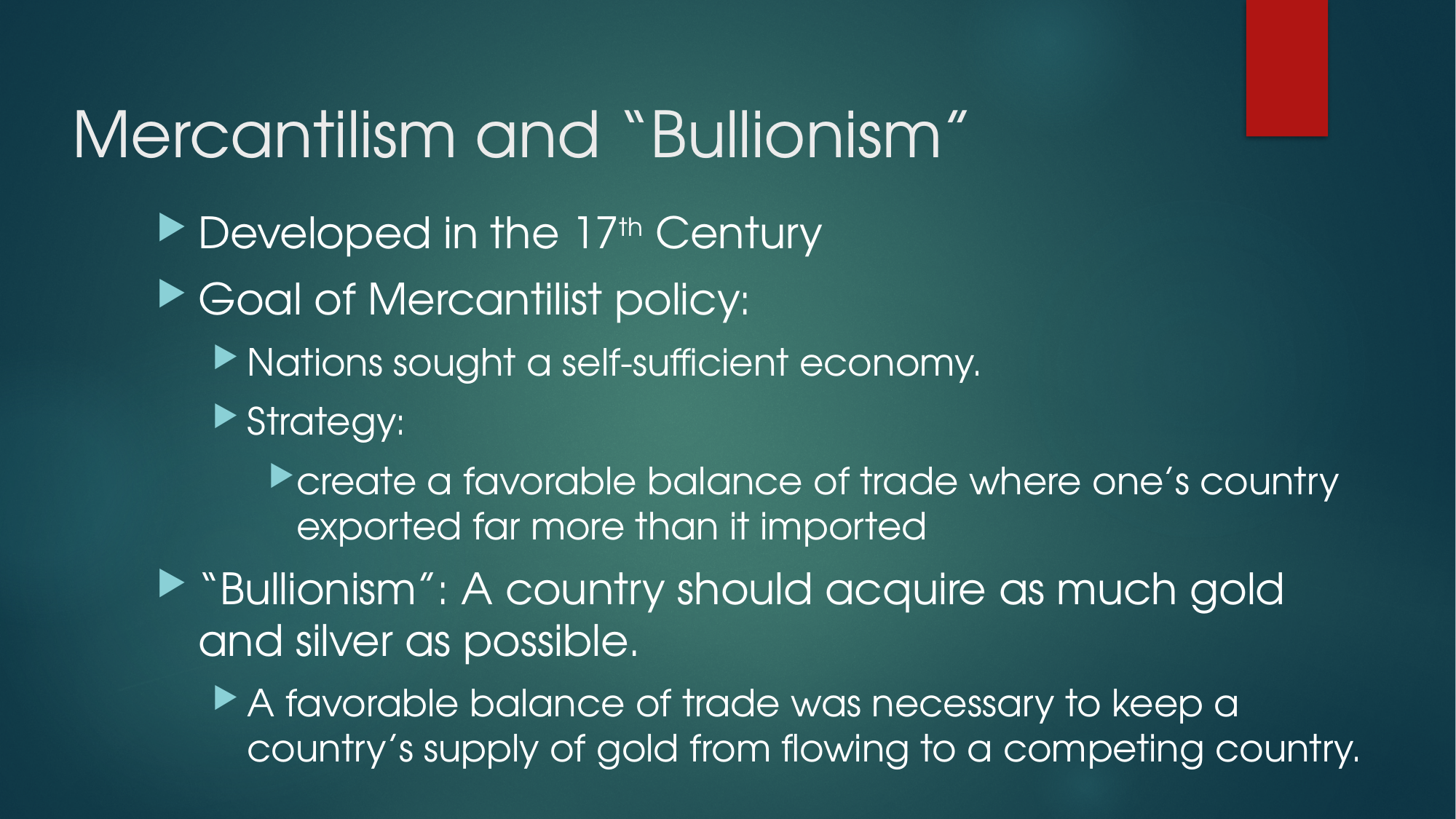

# Mercantilism and “Bullionism”
Developed in the 17th Century
Goal of Mercantilist policy:
Nations sought a self-sufficient economy.
Strategy:
create a favorable balance of trade where one’s country exported far more than it imported
“Bullionism”: A country should acquire as much gold and silver as possible.
A favorable balance of trade was necessary to keep a country’s supply of gold from flowing to a competing country.